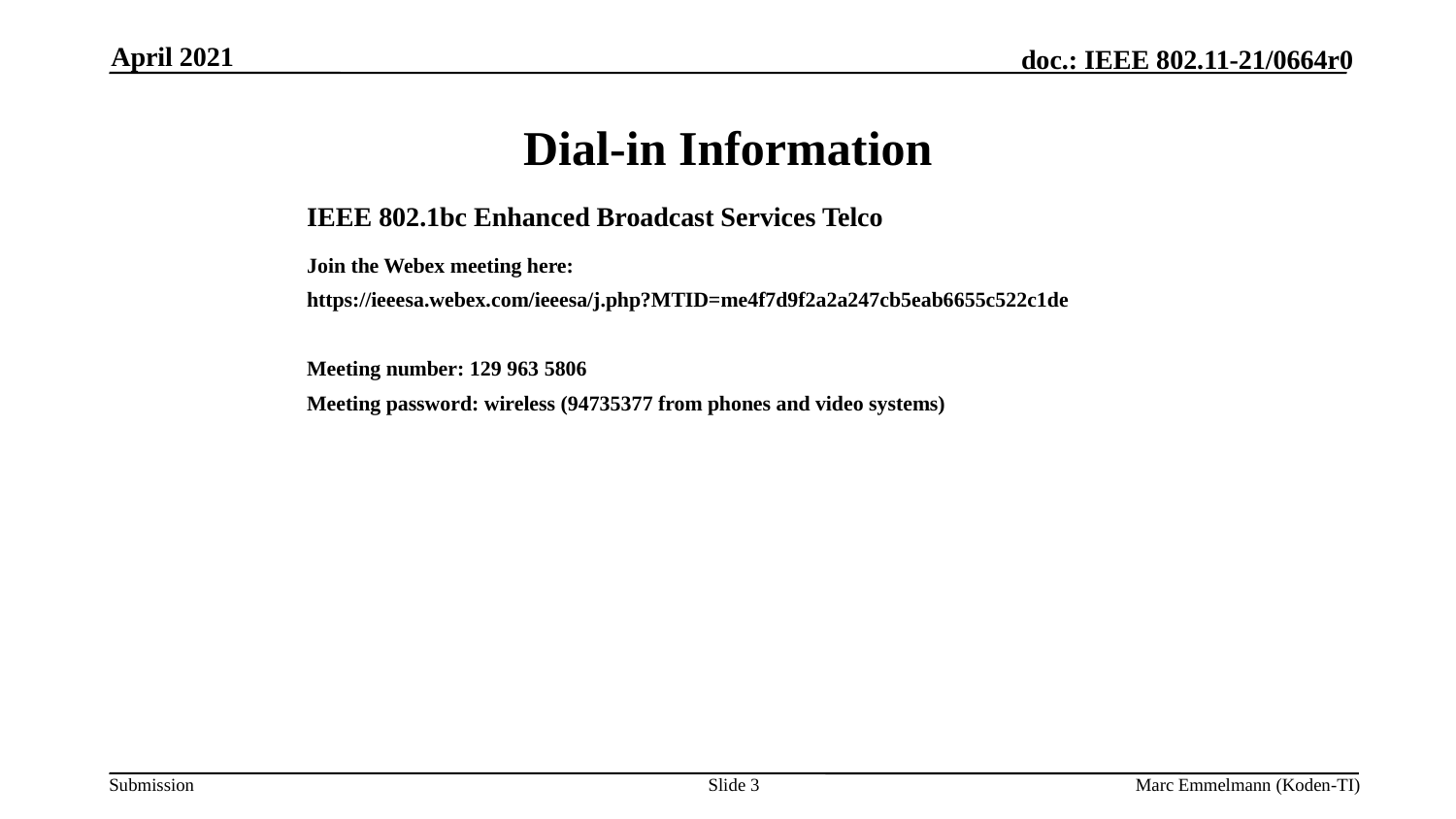

April 2021
# Dial-in Information
IEEE 802.1bc Enhanced Broadcast Services Telco
Join the Webex meeting here:
https://ieeesa.webex.com/ieeesa/j.php?MTID=me4f7d9f2a2a247cb5eab6655c522c1de

Meeting number: 129 963 5806
Meeting password: wireless (94735377 from phones and video systems)
Slide 3
Marc Emmelmann (Koden-TI)